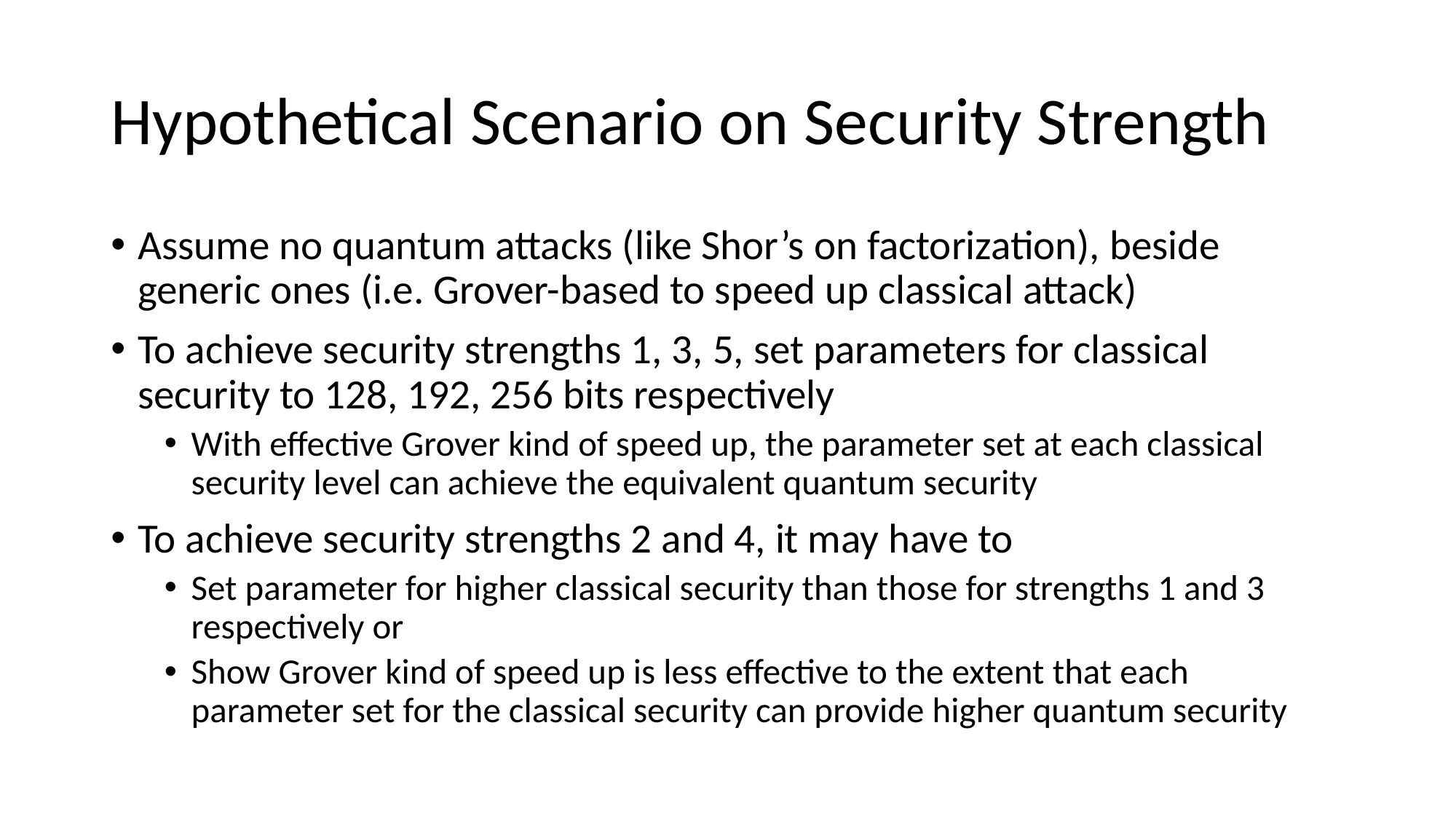

# Hypothetical Scenario on Security Strength
Assume no quantum attacks (like Shor’s on factorization), beside generic ones (i.e. Grover-based to speed up classical attack)
To achieve security strengths 1, 3, 5, set parameters for classical security to 128, 192, 256 bits respectively
With effective Grover kind of speed up, the parameter set at each classical security level can achieve the equivalent quantum security
To achieve security strengths 2 and 4, it may have to
Set parameter for higher classical security than those for strengths 1 and 3 respectively or
Show Grover kind of speed up is less effective to the extent that each parameter set for the classical security can provide higher quantum security